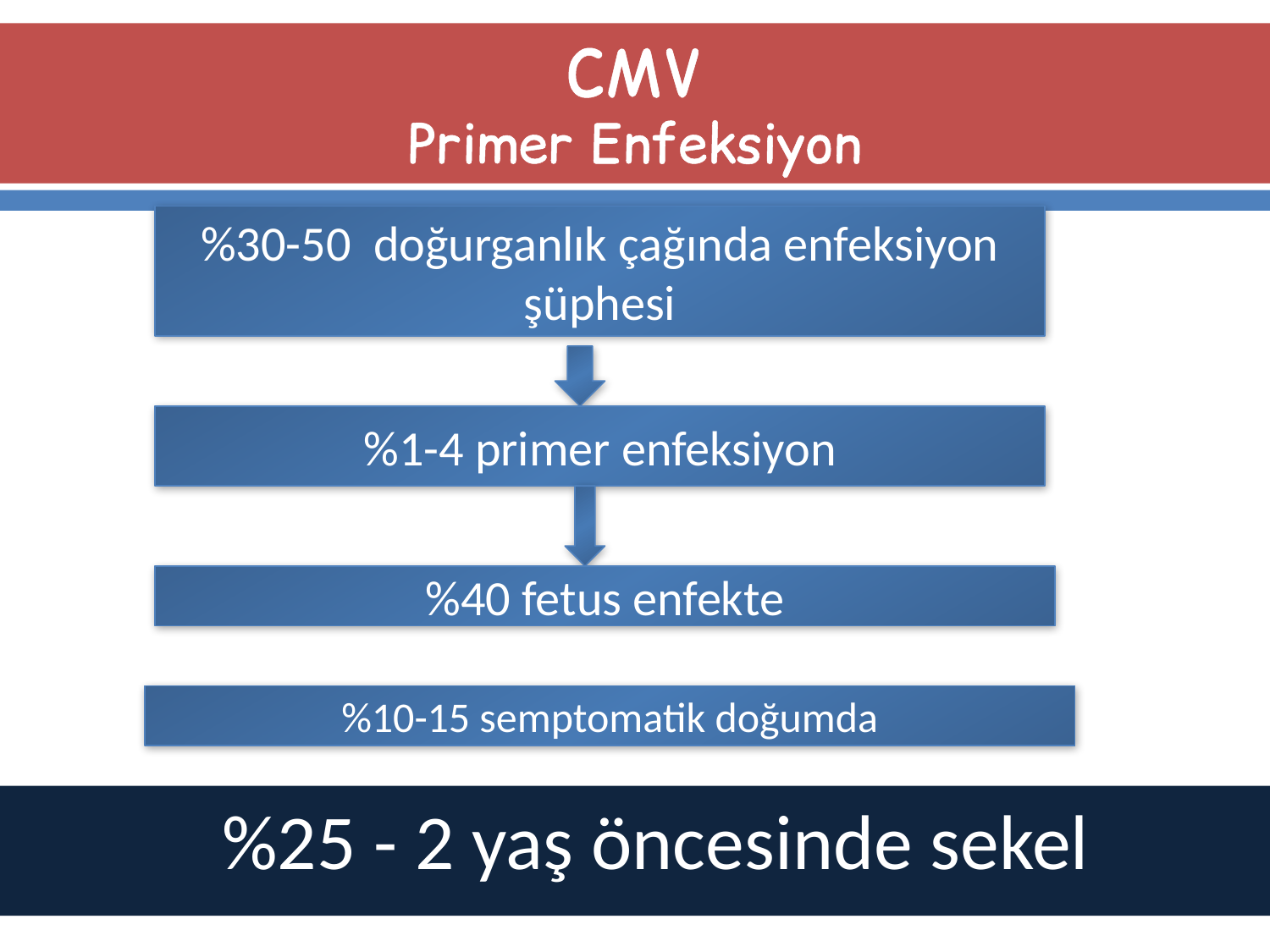

# CMV Primer Enfeksiyon
%30-50  doğurganlık çağında enfeksiyon şüphesi

%1-4 primer enfeksiyon

%40 fetus enfekte
%10-15 semptomatik doğumda
                      %25 - 2 yaş öncesinde sekel